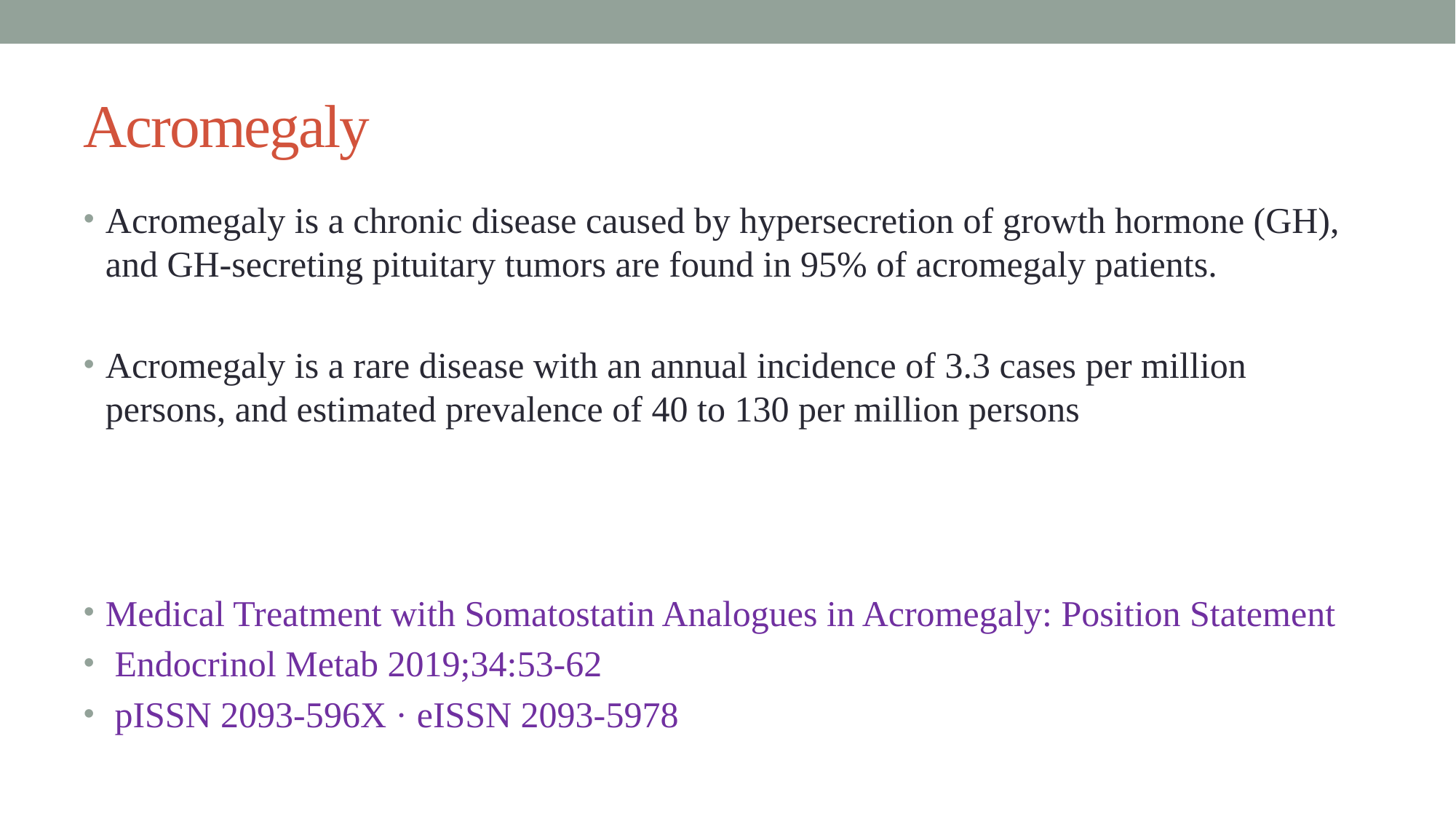

# Acromegaly
Acromegaly is a chronic disease caused by hypersecretion of growth hormone (GH), and GH-secreting pituitary tumors are found in 95% of acromegaly patients.

Acromegaly is a rare disease with an annual incidence of 3.3 cases per million persons, and estimated prevalence of 40 to 130 per million persons

Medical Treatment with Somatostatin Analogues in Acromegaly: Position Statement
 Endocrinol Metab 2019;34:53-62
 pISSN 2093-596X · eISSN 2093-5978